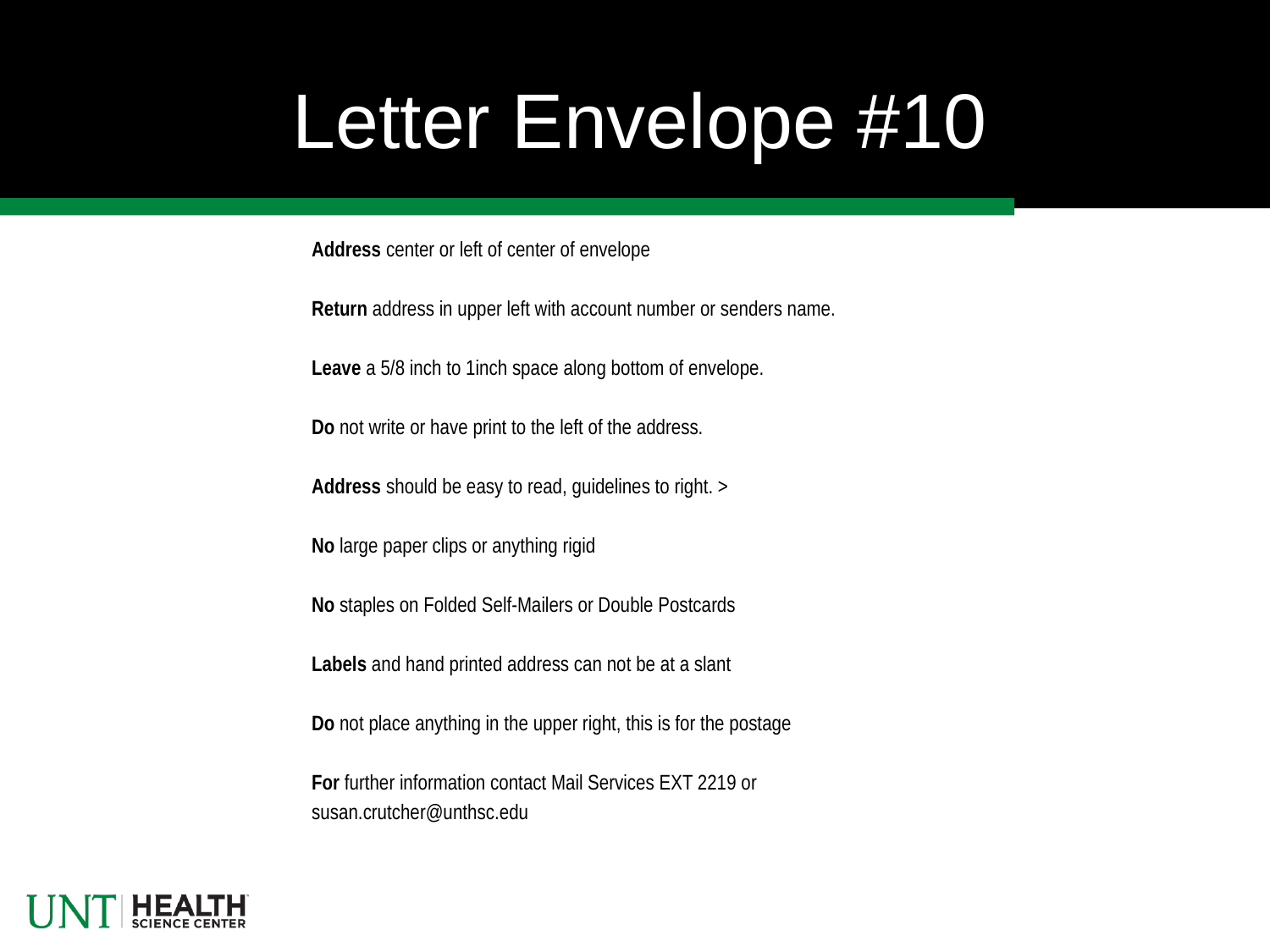

# Letter Envelope #10
Address center or left of center of envelope

Return address in upper left with account number or senders name.

Leave a 5/8 inch to 1inch space along bottom of envelope.

Do not write or have print to the left of the address.

Address should be easy to read, guidelines to right. >

No large paper clips or anything rigid

No staples on Folded Self-Mailers or Double Postcards

Labels and hand printed address can not be at a slant

Do not place anything in the upper right, this is for the postage

For further information contact Mail Services EXT 2219 or susan.crutcher@unthsc.edu